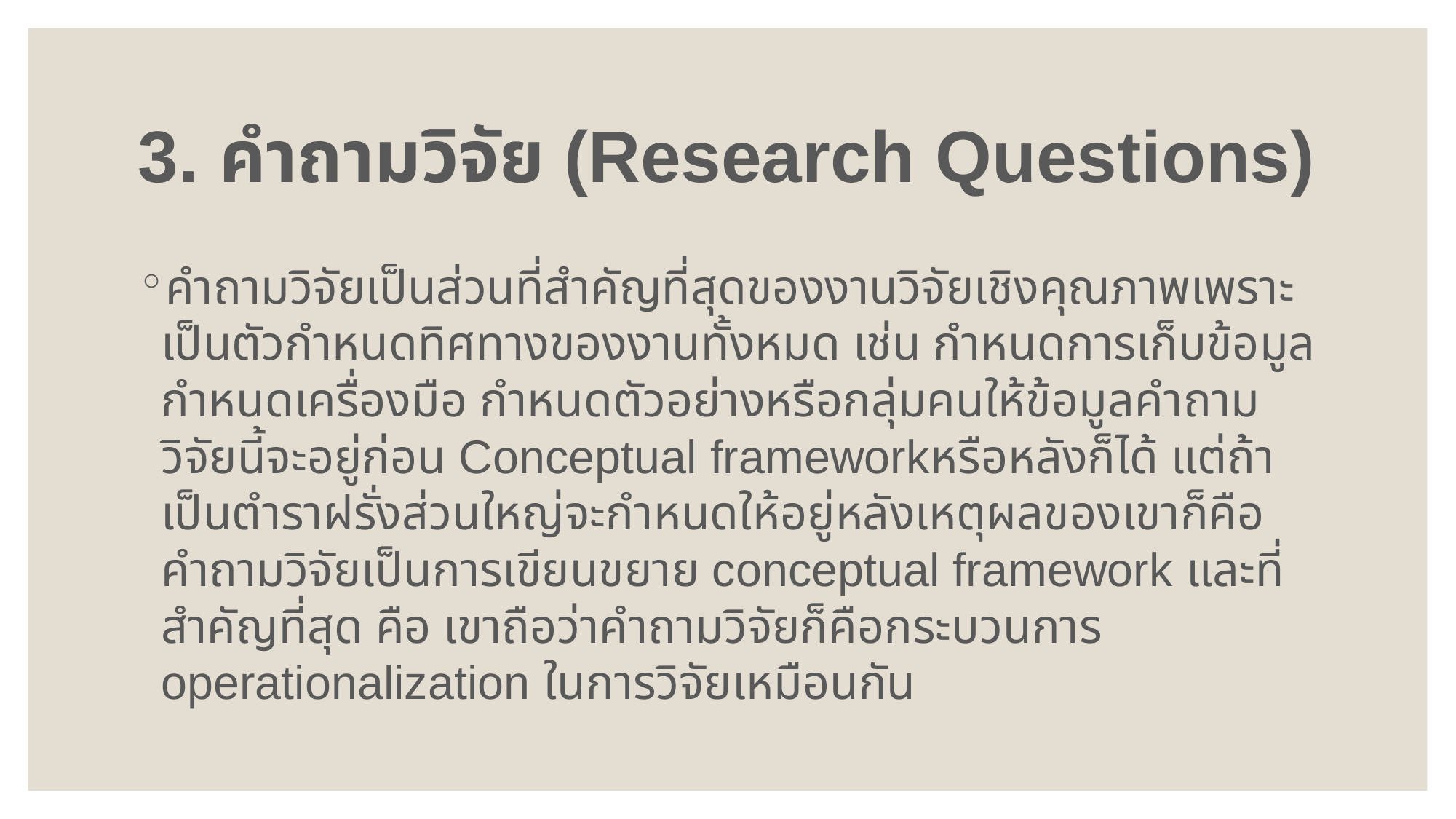

# 3. คำถามวิจัย (Research Questions)
คำถามวิจัยเป็นส่วนที่สำคัญที่สุดของงานวิจัยเชิงคุณภาพเพราะเป็นตัวกำหนดทิศทางของงานทั้งหมด เช่น กำหนดการเก็บข้อมูล กำหนดเครื่องมือ กำหนดตัวอย่างหรือกลุ่มคนให้ข้อมูลคำถามวิจัยนี้จะอยู่ก่อน Conceptual frameworkหรือหลังก็ได้ แต่ถ้าเป็นตำราฝรั่งส่วนใหญ่จะกำหนดให้อยู่หลังเหตุผลของเขาก็คือ คำถามวิจัยเป็นการเขียนขยาย conceptual framework และที่สำคัญที่สุด คือ เขาถือว่าคำถามวิจัยก็คือกระบวนการ operationalization ในการวิจัยเหมือนกัน